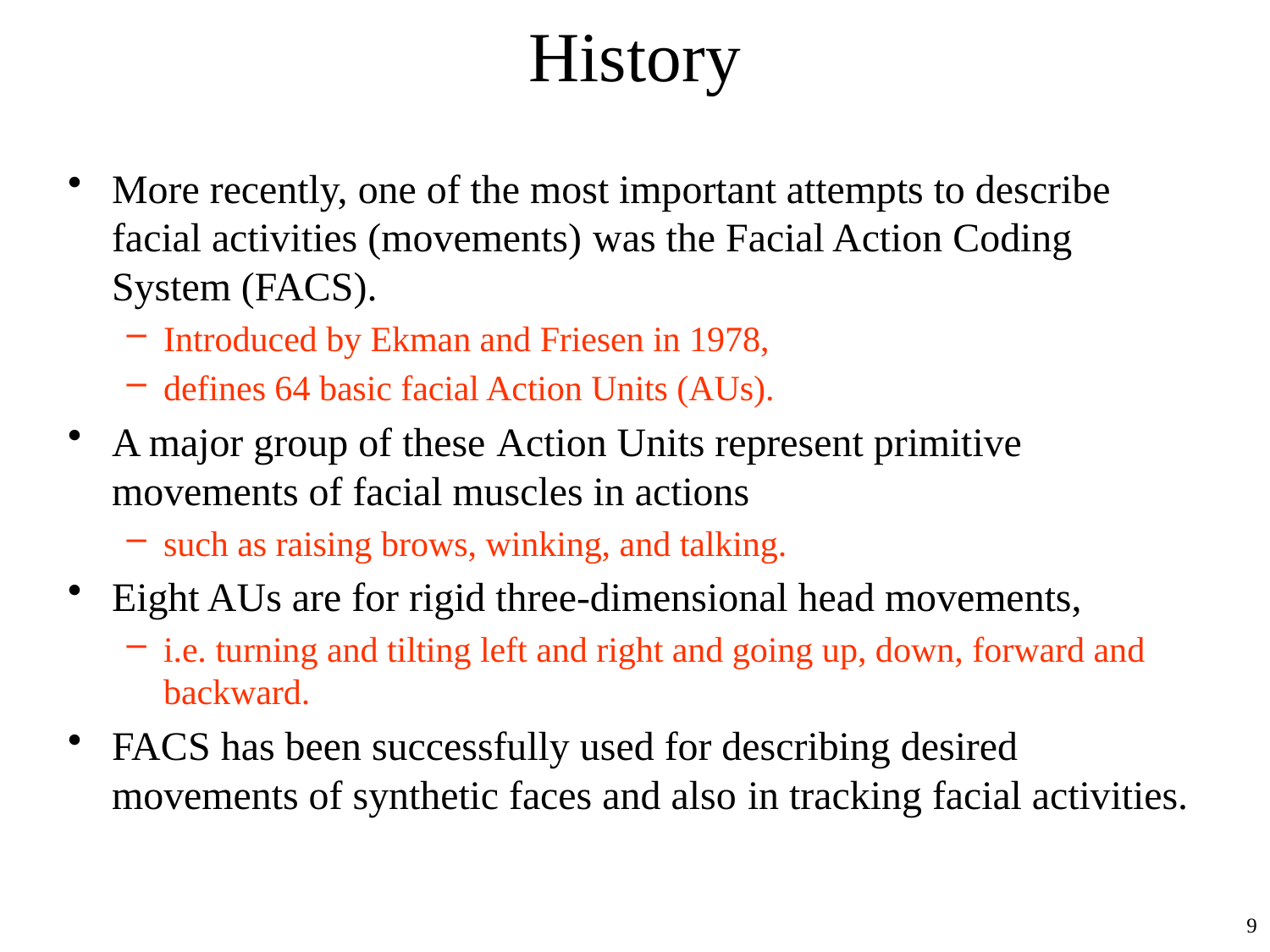

# History
More recently, one of the most important attempts to describe facial activities (movements) was the Facial Action Coding System (FACS).
Introduced by Ekman and Friesen in 1978,
defines 64 basic facial Action Units (AUs).
A major group of these Action Units represent primitive movements of facial muscles in actions
such as raising brows, winking, and talking.
Eight AUs are for rigid three-dimensional head movements,
i.e. turning and tilting left and right and going up, down, forward and backward.
FACS has been successfully used for describing desired movements of synthetic faces and also in tracking facial activities.
9